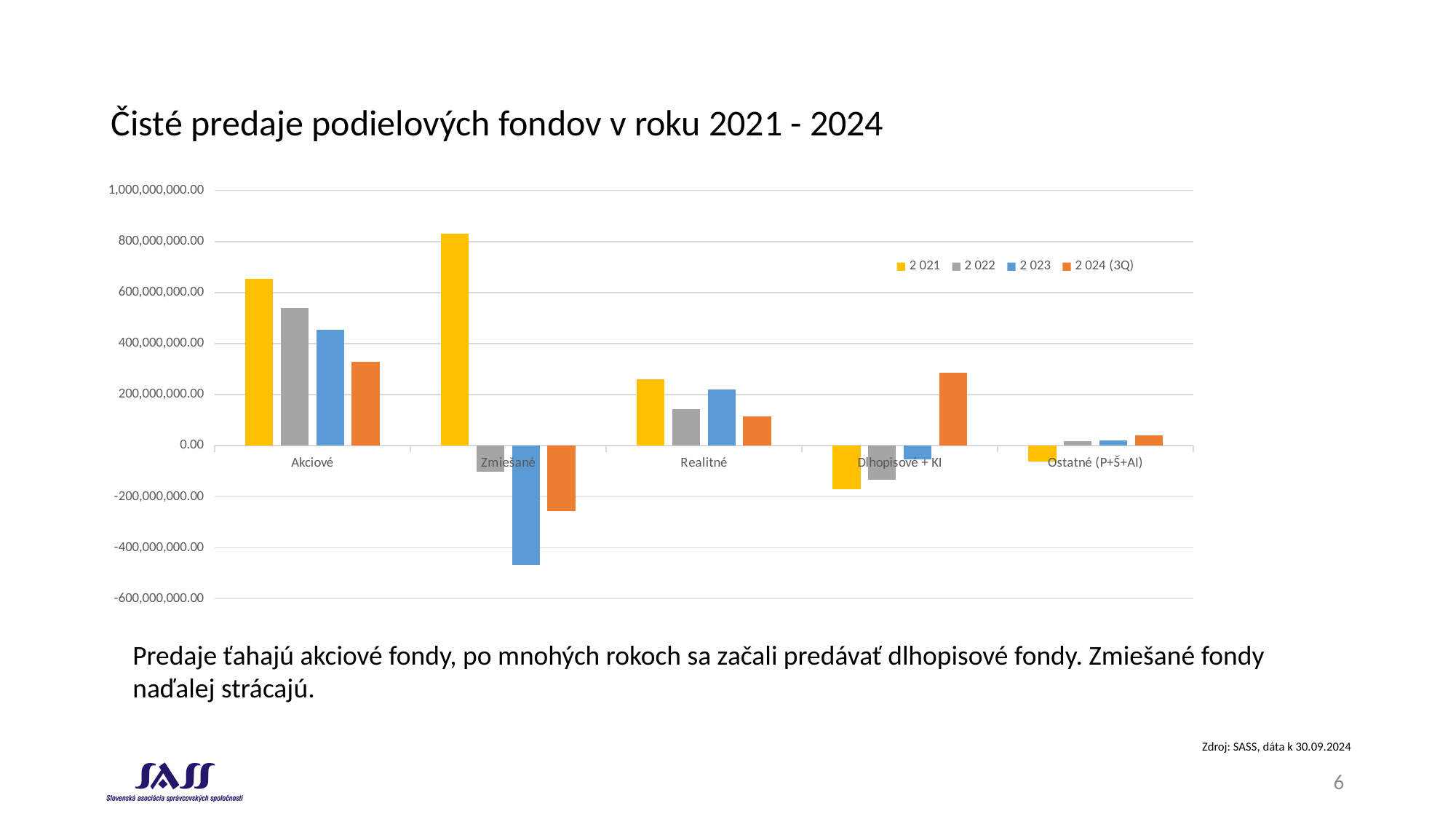

# Čisté predaje podielových fondov v roku 2021 - 2024

### Chart

| Category | 2 021 | 2 022 | 2 023 | 2 024 (3Q) |
|---|---|---|---|---|
|  | 654139378.8087964 | 540933286.8835115 | 453304381.4800739 | 329251824.40440255 |
|  | 829802103.3309085 | -102303048.0457528 | -466080227.1687981 | -256845951.45720032 |
|  | 259601045.55 | 142608858.422 | 221722599.73999995 | 115836546.05999996 |
|  | -169664181.05112192 | -133371830.13632292 | -54814222.6213374 | 286490158.6598299 |
|  | -61723169.443997204 | 17016403.932441104 | 21806595.317615002 | 39893704.114107 |
Predaje ťahajú akciové fondy, po mnohých rokoch sa začali predávať dlhopisové fondy. Zmiešané fondy naďalej strácajú.
Zdroj: SASS, dáta k 30.09.2024
6